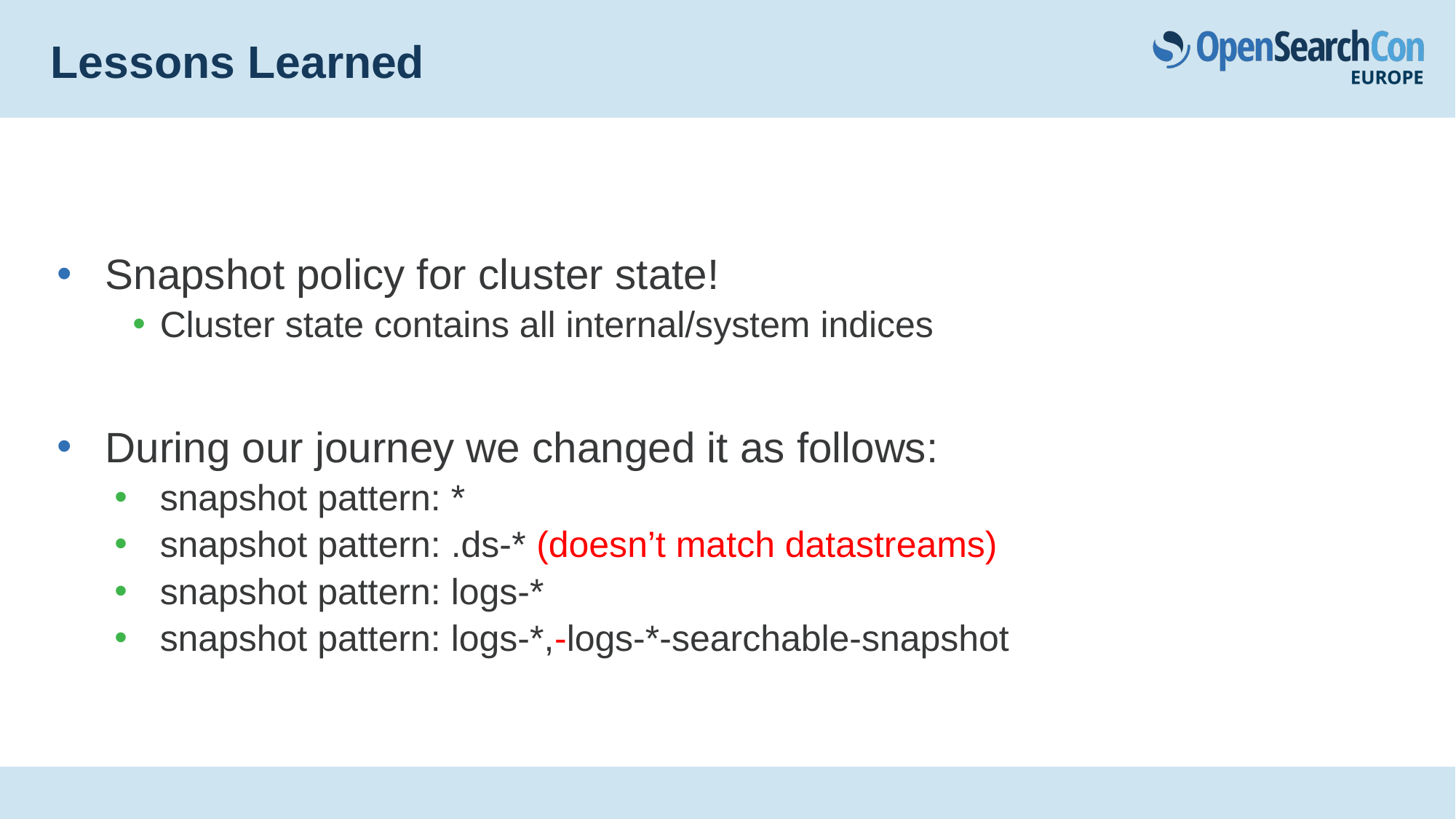

# Lessons Learned

Snapshot policy for cluster state!
Cluster state contains all internal/system indices

During our journey we changed it as follows:
snapshot pattern: *
snapshot pattern: .ds-* (doesn’t match datastreams)
snapshot pattern: logs-*
snapshot pattern: logs-*,-logs-*-searchable-snapshot